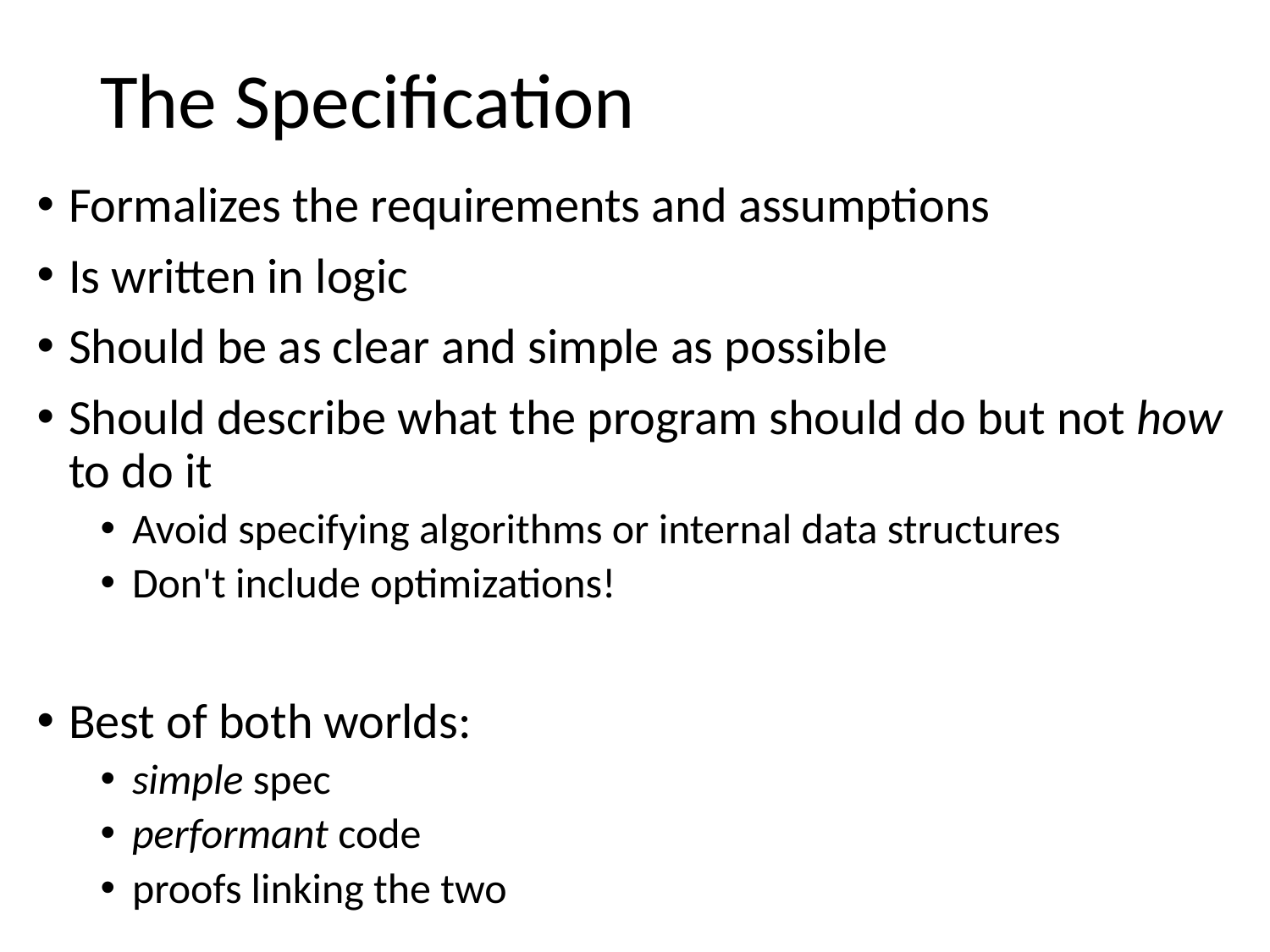

# The Specification
Formalizes the requirements and assumptions
Is written in logic
Should be as clear and simple as possible
Should describe what the program should do but not how to do it
Avoid specifying algorithms or internal data structures
Don't include optimizations!

Best of both worlds:
simple spec
performant code
proofs linking the two